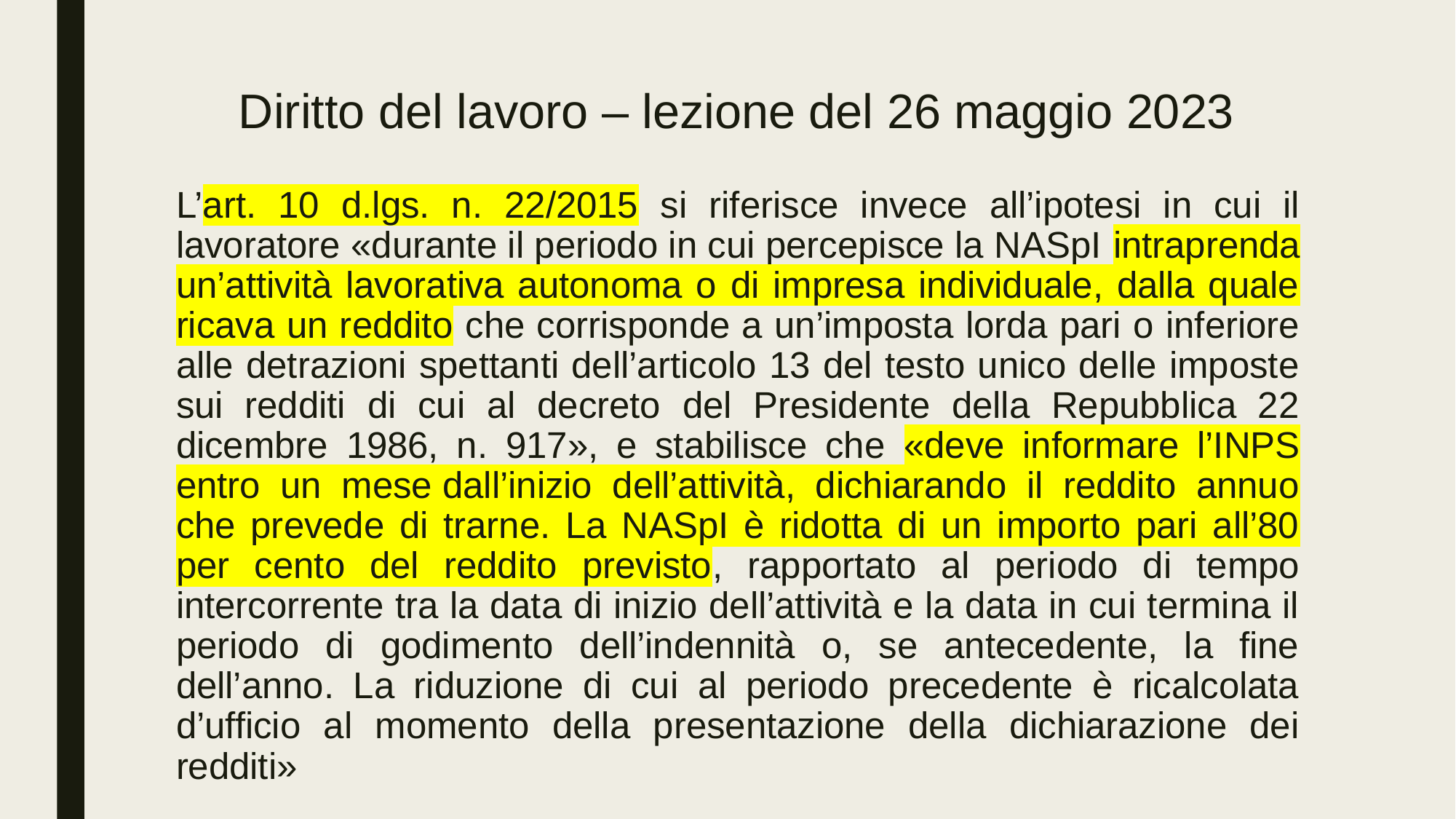

# Diritto del lavoro – lezione del 26 maggio 2023
L’art. 10 d.lgs. n. 22/2015 si riferisce invece all’ipotesi in cui il lavoratore «durante il periodo in cui percepisce la NASpI intraprenda un’attività lavorativa autonoma o di impresa individuale, dalla quale ricava un reddito che corrisponde a un’imposta lorda pari o inferiore alle detrazioni spettanti dell’articolo 13 del testo unico delle imposte sui redditi di cui al decreto del Presidente della Repubblica 22 dicembre 1986, n. 917», e stabilisce che «deve informare l’INPS entro un mese dall’inizio dell’attività, dichiarando il reddito annuo che prevede di trarne. La NASpI è ridotta di un importo pari all’80 per cento del reddito previsto, rapportato al periodo di tempo intercorrente tra la data di inizio dell’attività e la data in cui termina il periodo di godimento dell’indennità o, se antecedente, la fine dell’anno. La riduzione di cui al periodo precedente è ricalcolata d’ufficio al momento della presentazione della dichiarazione dei redditi»